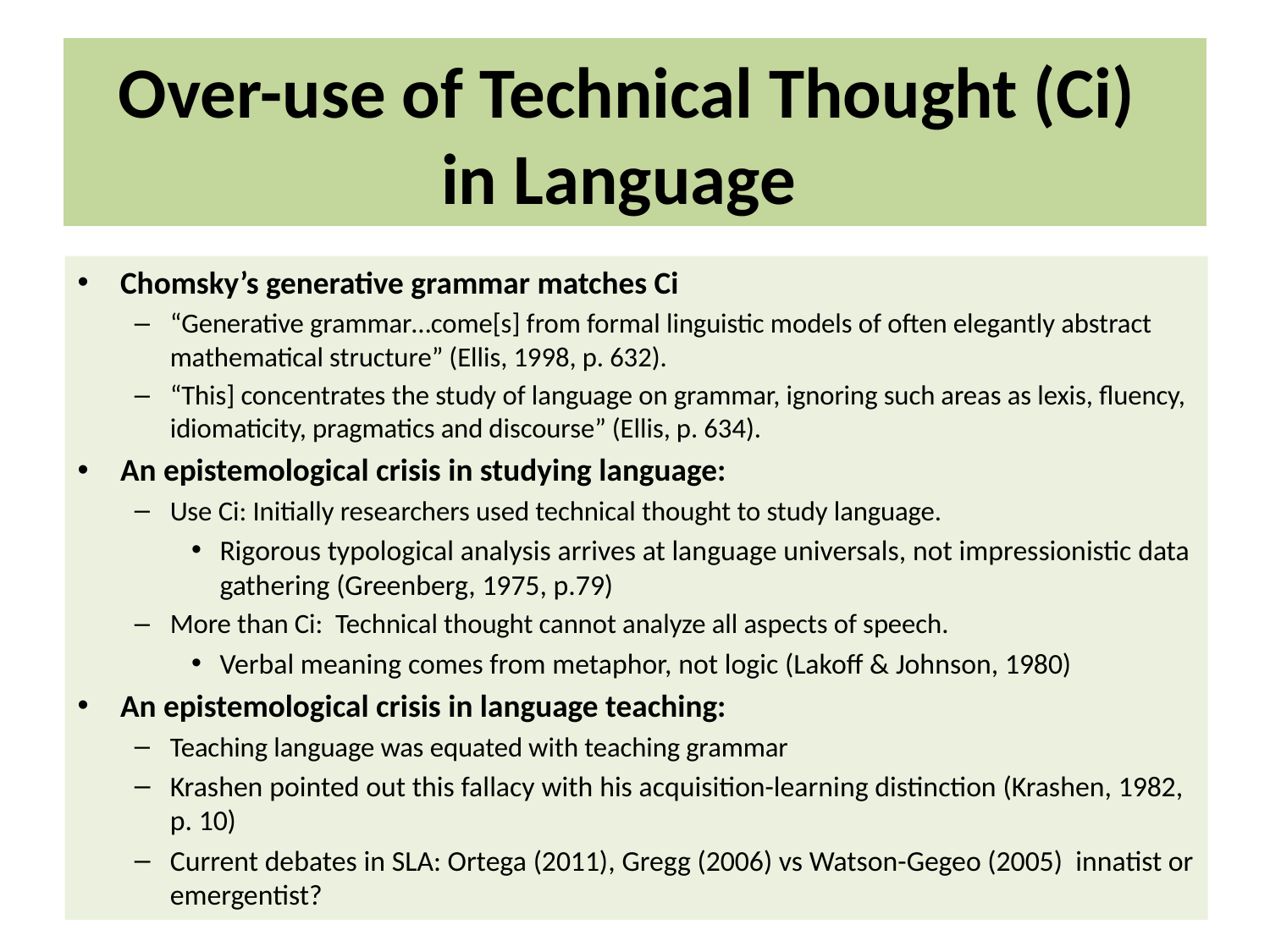

# Over-use of Technical Thought (Ci) in Language
Chomsky’s generative grammar matches Ci
“Generative grammar…come[s] from formal linguistic models of often elegantly abstract mathematical structure” (Ellis, 1998, p. 632).
“This] concentrates the study of language on grammar, ignoring such areas as lexis, fluency, idiomaticity, pragmatics and discourse” (Ellis, p. 634).
An epistemological crisis in studying language:
Use Ci: Initially researchers used technical thought to study language.
Rigorous typological analysis arrives at language universals, not impressionistic data gathering (Greenberg, 1975, p.79)
More than Ci:  Technical thought cannot analyze all aspects of speech.
Verbal meaning comes from metaphor, not logic (Lakoff & Johnson, 1980)
An epistemological crisis in language teaching:
Teaching language was equated with teaching grammar
Krashen pointed out this fallacy with his acquisition-learning distinction (Krashen, 1982, p. 10)
Current debates in SLA: Ortega (2011), Gregg (2006) vs Watson-Gegeo (2005)  innatist or emergentist?